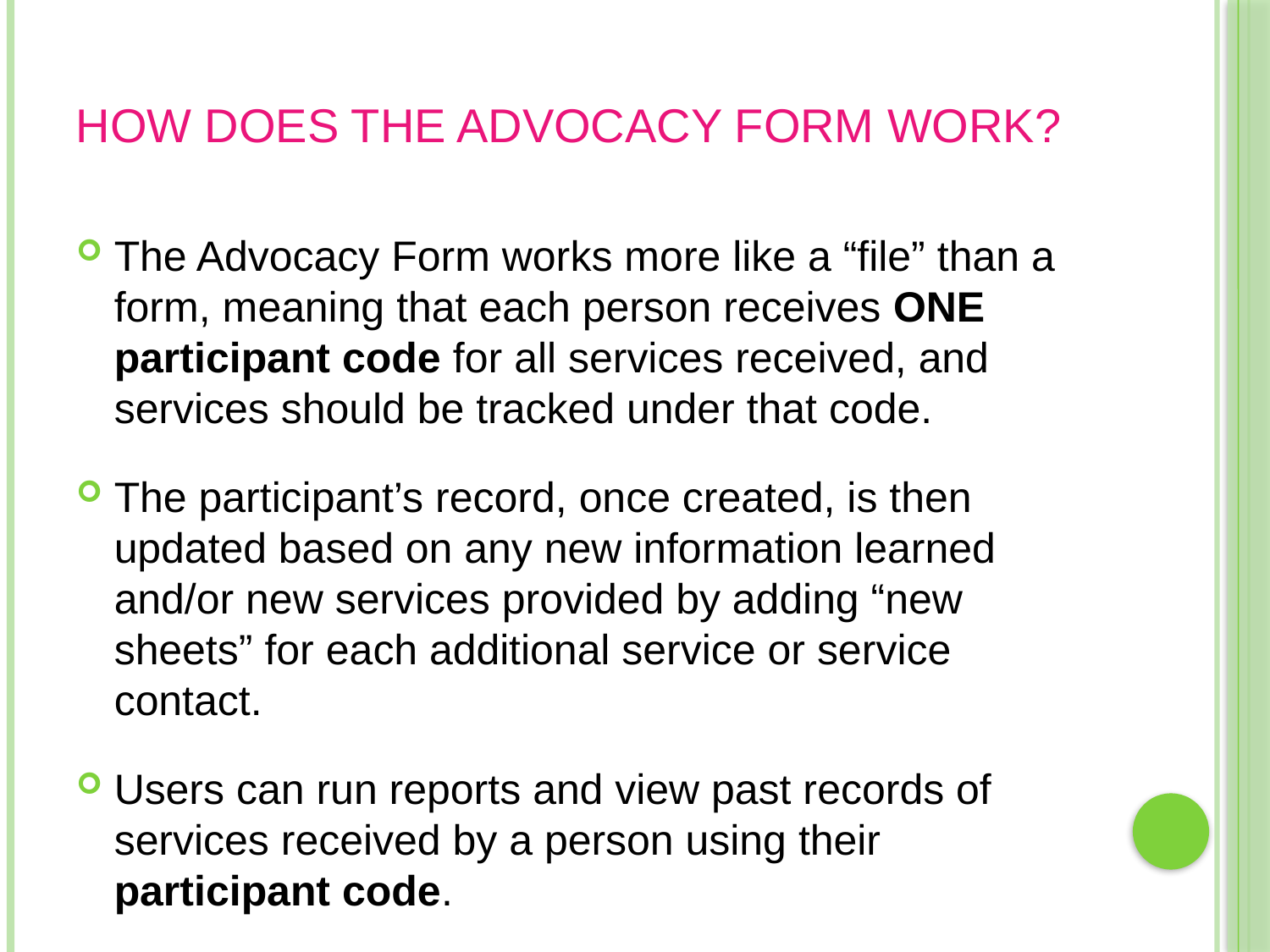

# How Does the Advocacy Form Work?
The Advocacy Form works more like a “file” than a form, meaning that each person receives ONE participant code for all services received, and services should be tracked under that code.

The participant’s record, once created, is then updated based on any new information learned and/or new services provided by adding “new sheets” for each additional service or service contact.

Users can run reports and view past records of services received by a person using their participant code.